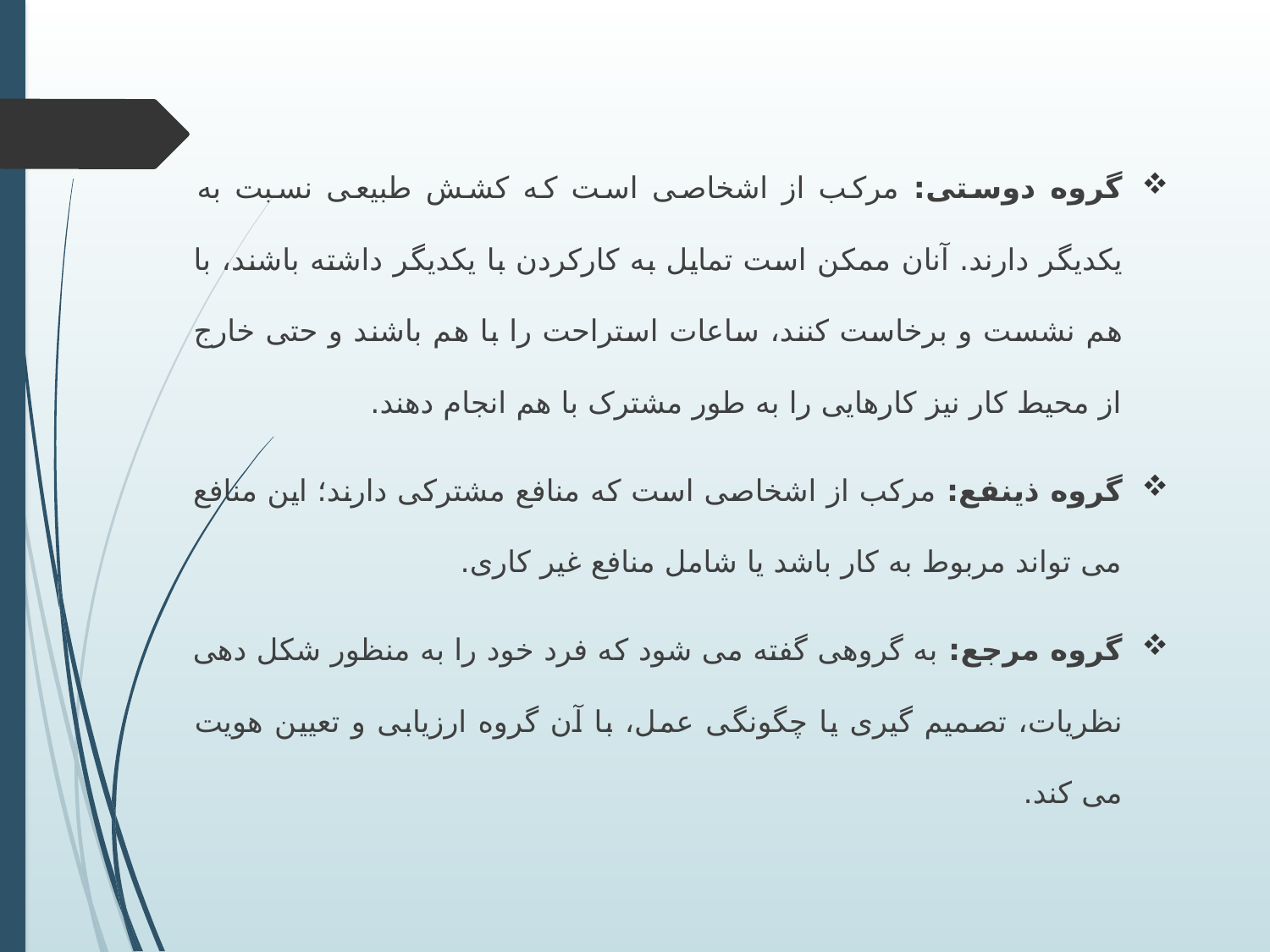

گروه دوستی: مرکب از اشخاصی است که کشش طبیعی نسبت به یکدیگر دارند. آنان ممکن است تمایل به کارکردن با یکدیگر داشته باشند، با هم نشست و برخاست کنند، ساعات استراحت را با هم باشند و حتی خارج از محیط کار نیز کارهایی را به طور مشترک با هم انجام دهند.
گروه ذینفع: مرکب از اشخاصی است که منافع مشترکی دارند؛ این منافع می تواند مربوط به کار باشد یا شامل منافع غیر کاری.
گروه مرجع: به گروهی گفته می شود که فرد خود را به منظور شکل دهی نظریات، تصمیم گیری یا چگونگی عمل، با آن گروه ارزیابی و تعیین هویت می کند.